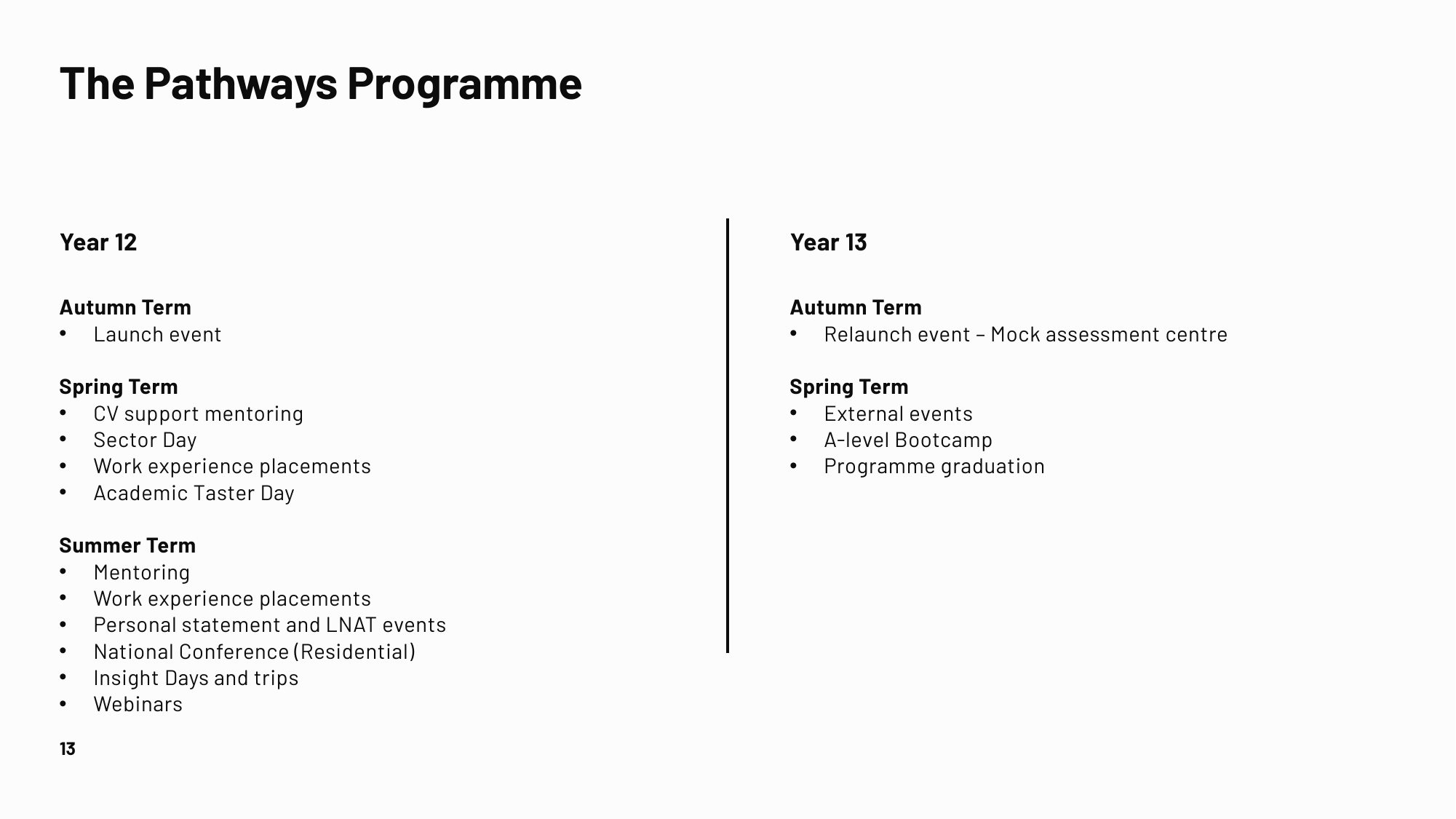

# The Pathways Programme

Year 12
Year 13
Autumn Term
Launch event

Spring Term
CV support mentoring
Sector Day
Work experience placements
Academic Taster Day

Summer Term
Mentoring
Work experience placements
Personal statement and LNAT events
National Conference (Residential)
Insight Days and trips
Webinars
Autumn Term
Relaunch event – Mock assessment centre

Spring Term
External events
A-level Bootcamp
Programme graduation

13